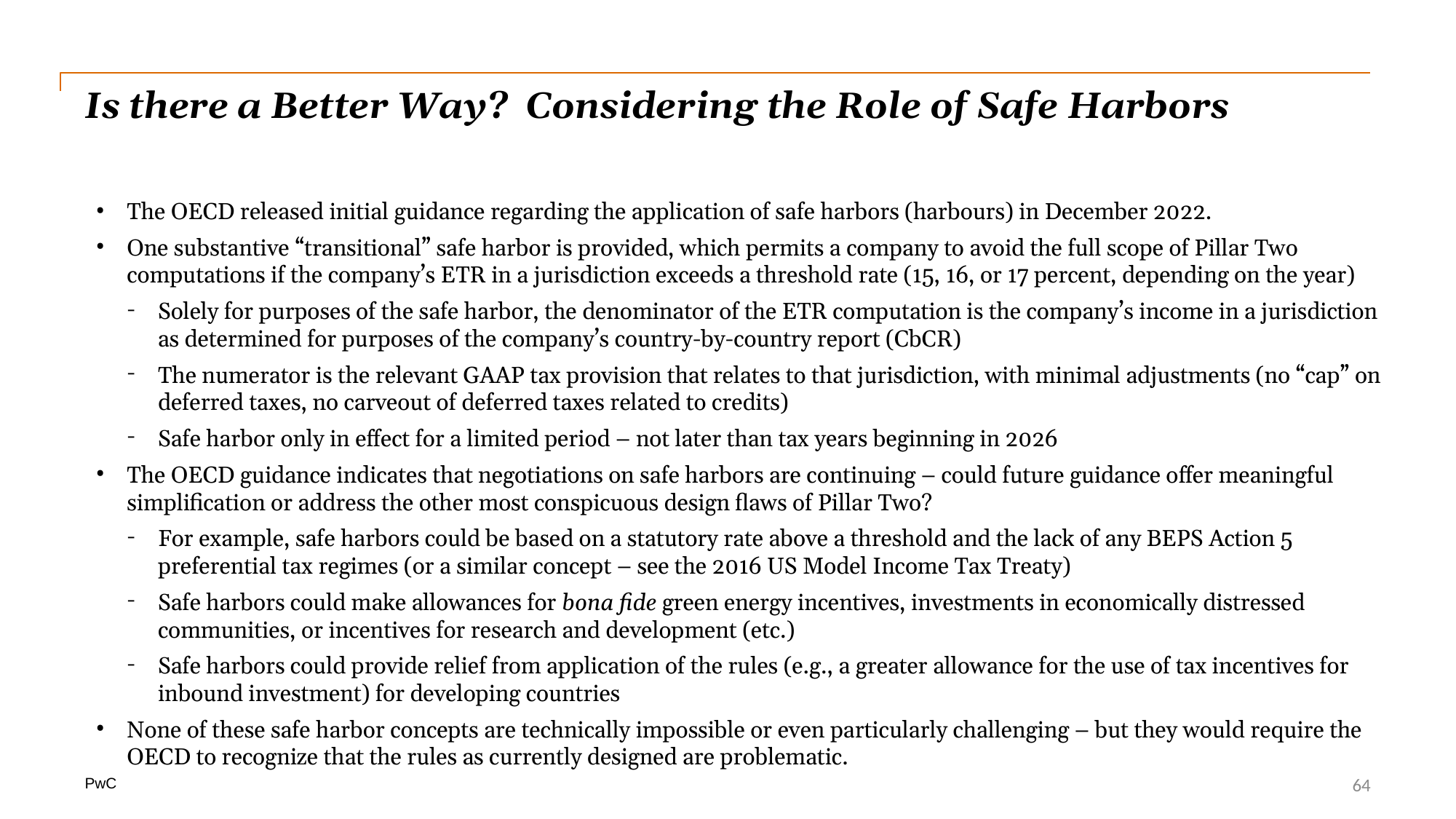

# Is there a Better Way?  Considering the Role of Safe Harbors
The OECD released initial guidance regarding the application of safe harbors (harbours) in December 2022.
One substantive “transitional” safe harbor is provided, which permits a company to avoid the full scope of Pillar Two computations if the company’s ETR in a jurisdiction exceeds a threshold rate (15, 16, or 17 percent, depending on the year)
Solely for purposes of the safe harbor, the denominator of the ETR computation is the company’s income in a jurisdiction as determined for purposes of the company’s country-by-country report (CbCR)
The numerator is the relevant GAAP tax provision that relates to that jurisdiction, with minimal adjustments (no “cap” on deferred taxes, no carveout of deferred taxes related to credits)
Safe harbor only in effect for a limited period – not later than tax years beginning in 2026
The OECD guidance indicates that negotiations on safe harbors are continuing – could future guidance offer meaningful simplification or address the other most conspicuous design flaws of Pillar Two?
For example, safe harbors could be based on a statutory rate above a threshold and the lack of any BEPS Action 5 preferential tax regimes (or a similar concept – see the 2016 US Model Income Tax Treaty)
Safe harbors could make allowances for bona fide green energy incentives, investments in economically distressed communities, or incentives for research and development (etc.)
Safe harbors could provide relief from application of the rules (e.g., a greater allowance for the use of tax incentives for inbound investment) for developing countries
None of these safe harbor concepts are technically impossible or even particularly challenging – but they would require the OECD to recognize that the rules as currently designed are problematic.
64